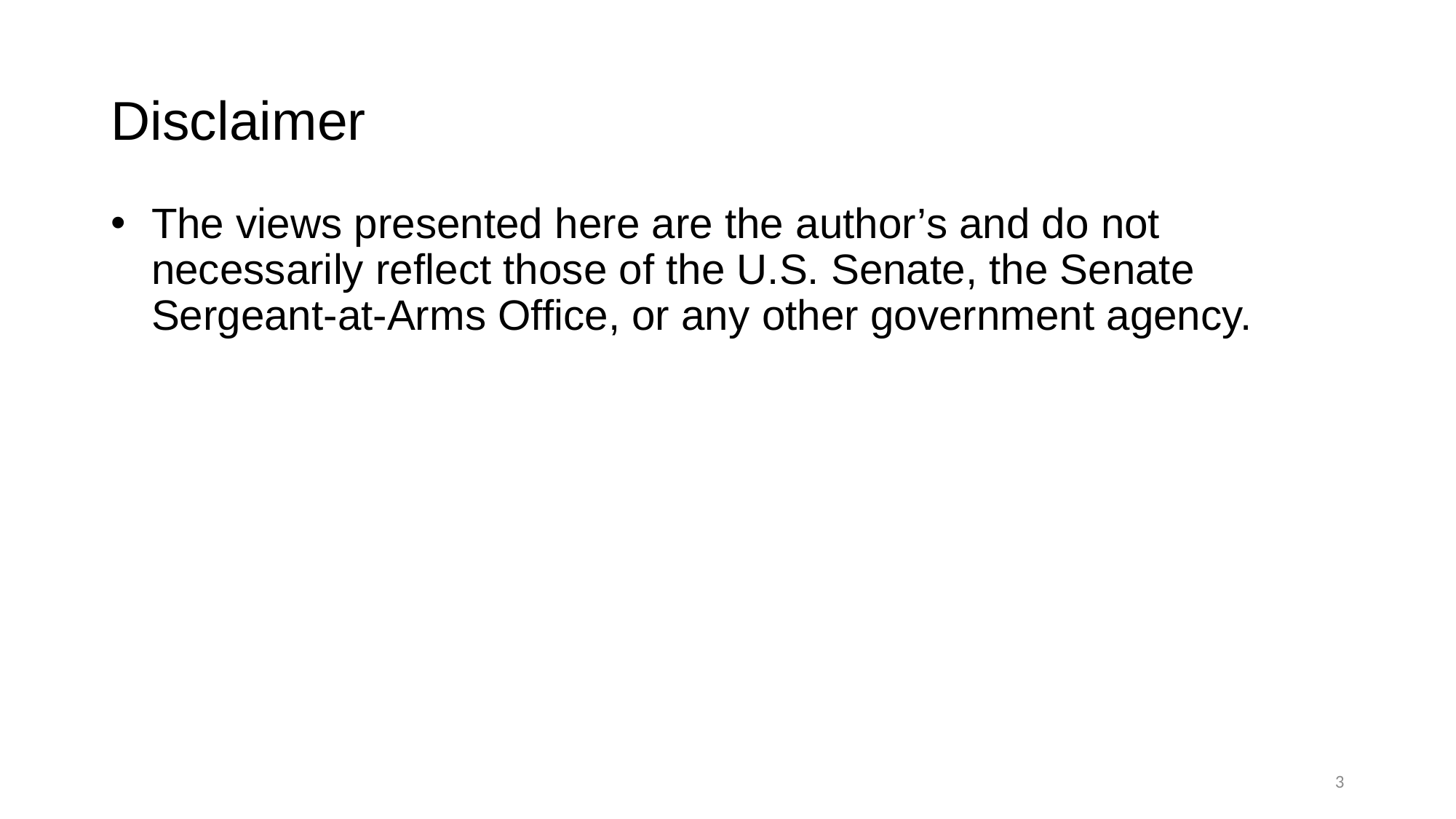

# Disclaimer

The views presented here are the author’s and do not necessarily reflect those of the U.S. Senate, the Senate Sergeant-at-Arms Office, or any other government agency.
3